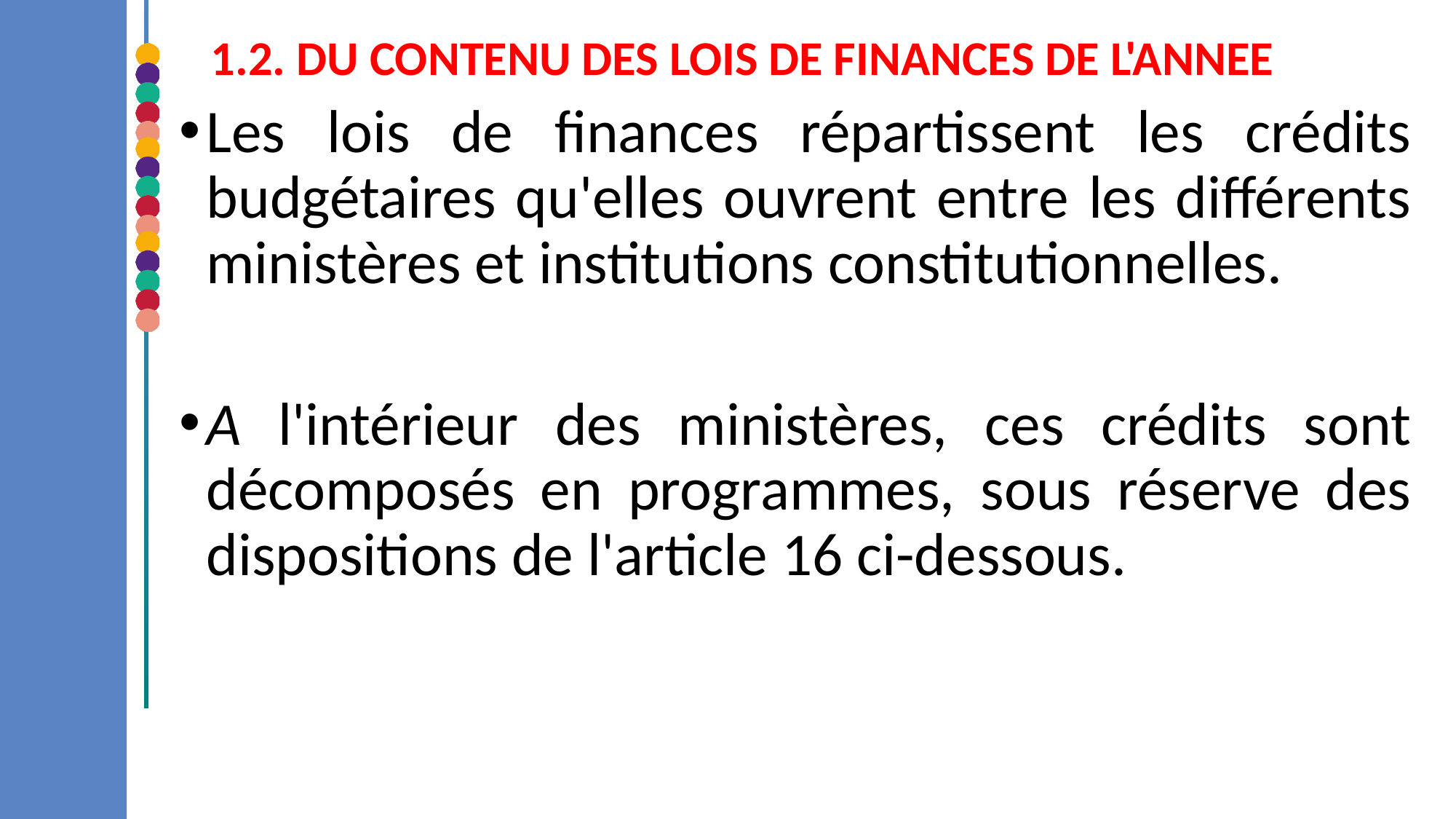

# 1.2. DU CONTENU DES LOIS DE FINANCES DE L'ANNEE
Les lois de finances répartissent les crédits budgétaires qu'elles ouvrent entre les différents ministères et institutions constitutionnelles.

A l'intérieur des ministères, ces crédits sont décomposés en programmes, sous réserve des dispositions de l'article 16 ci-dessous.